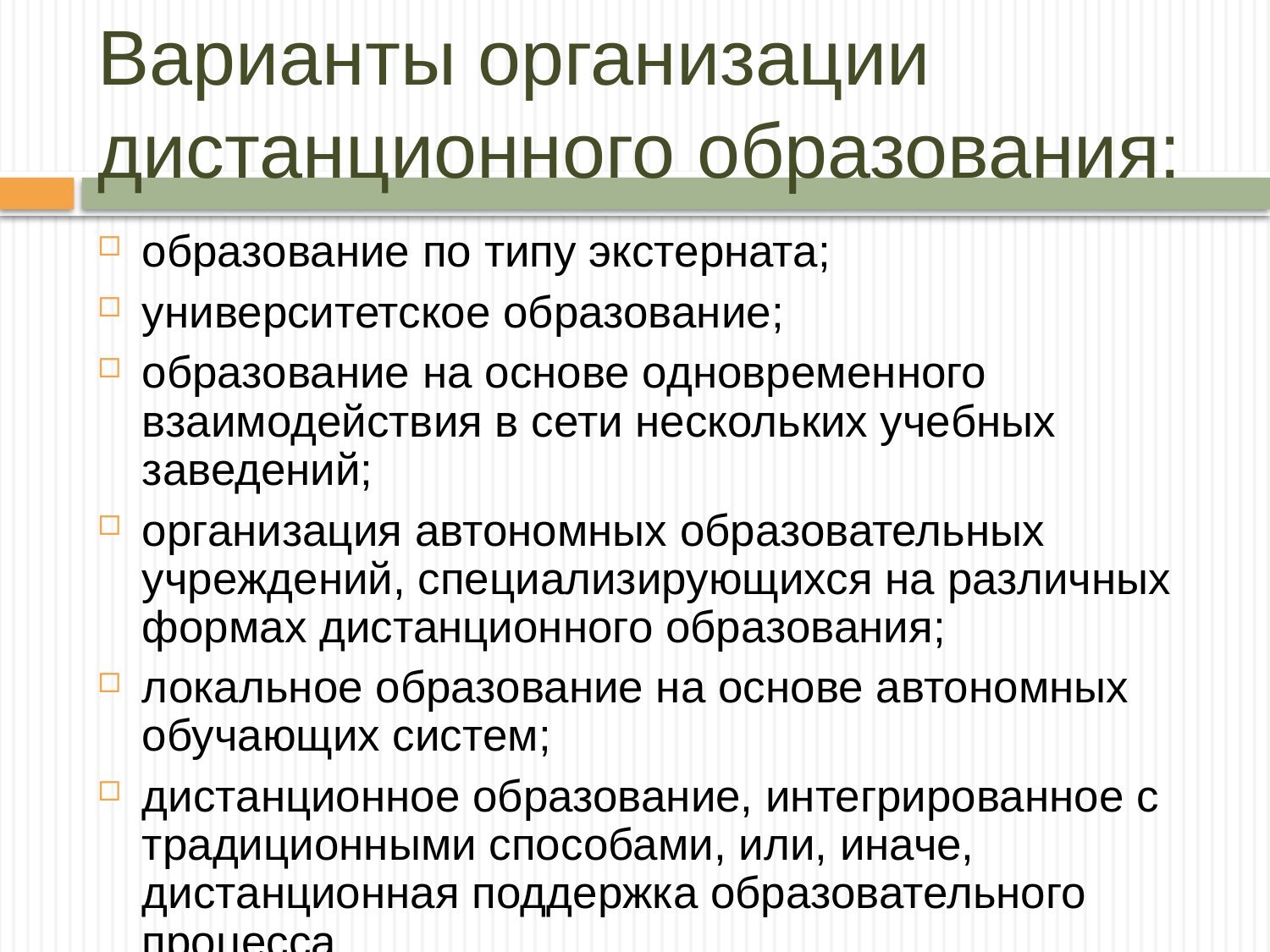

# Варианты организации дистанционного образования:
образование по типу экстерната;
университетское образование;
образование на основе одновременного взаимодействия в сети нескольких учебных заведений;
организация автономных образовательных учреждений, специализирующихся на различных формах дистанционного образования;
локальное образование на основе автономных обучающих систем;
дистанционное образование, интегрированное с традиционными способами, или, иначе, дистанционная поддержка образовательного процесса.